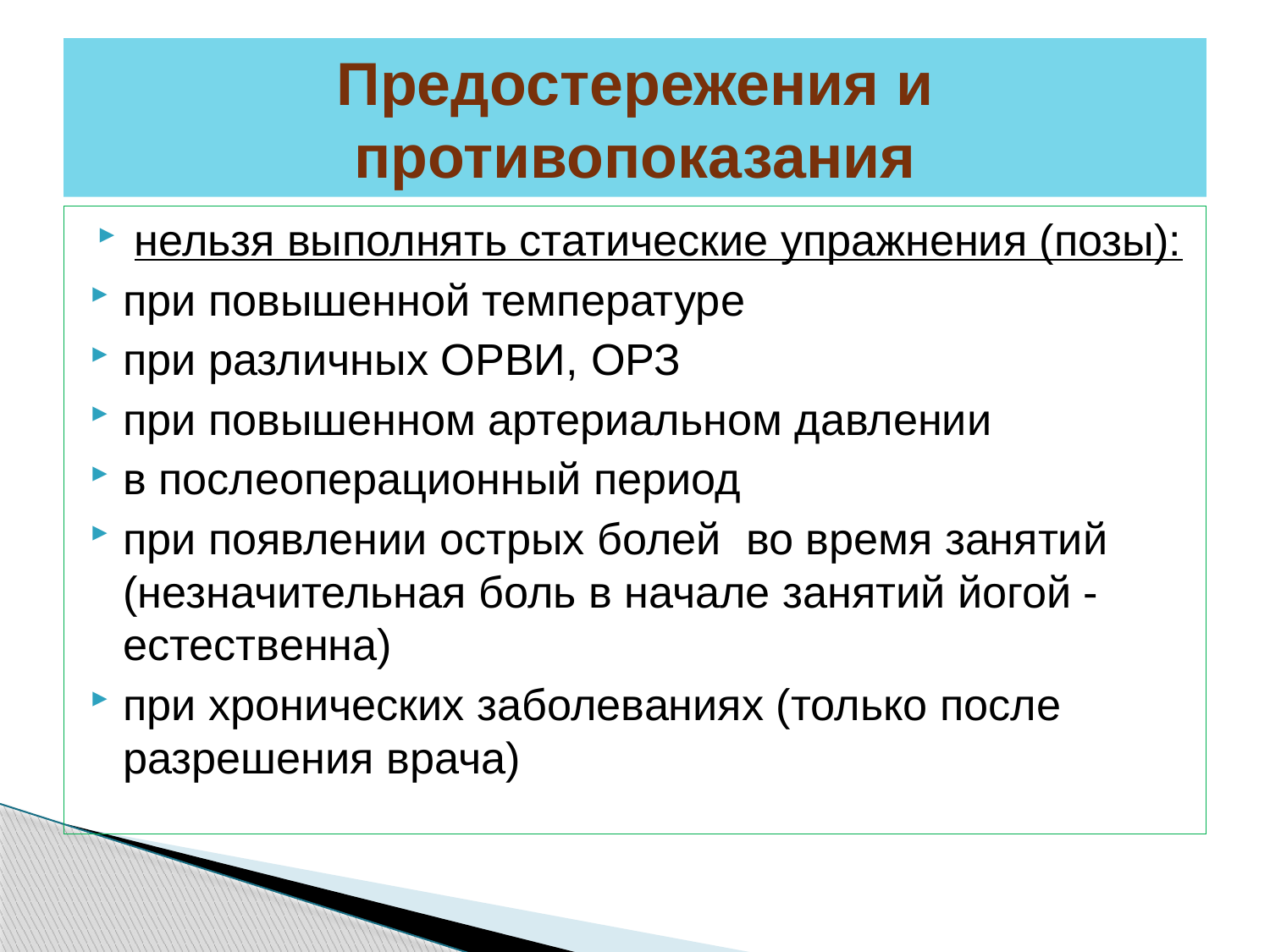

# Предостережения и противопоказания
нельзя выполнять статические упражнения (позы):
при повышенной температуре
при различных ОРВИ, ОРЗ
при повышенном артериальном давлении
в послеоперационный период
при появлении острых болей  во время занятий (незначительная боль в начале занятий йогой - естественна)
при хронических заболеваниях (только после разрешения врача)